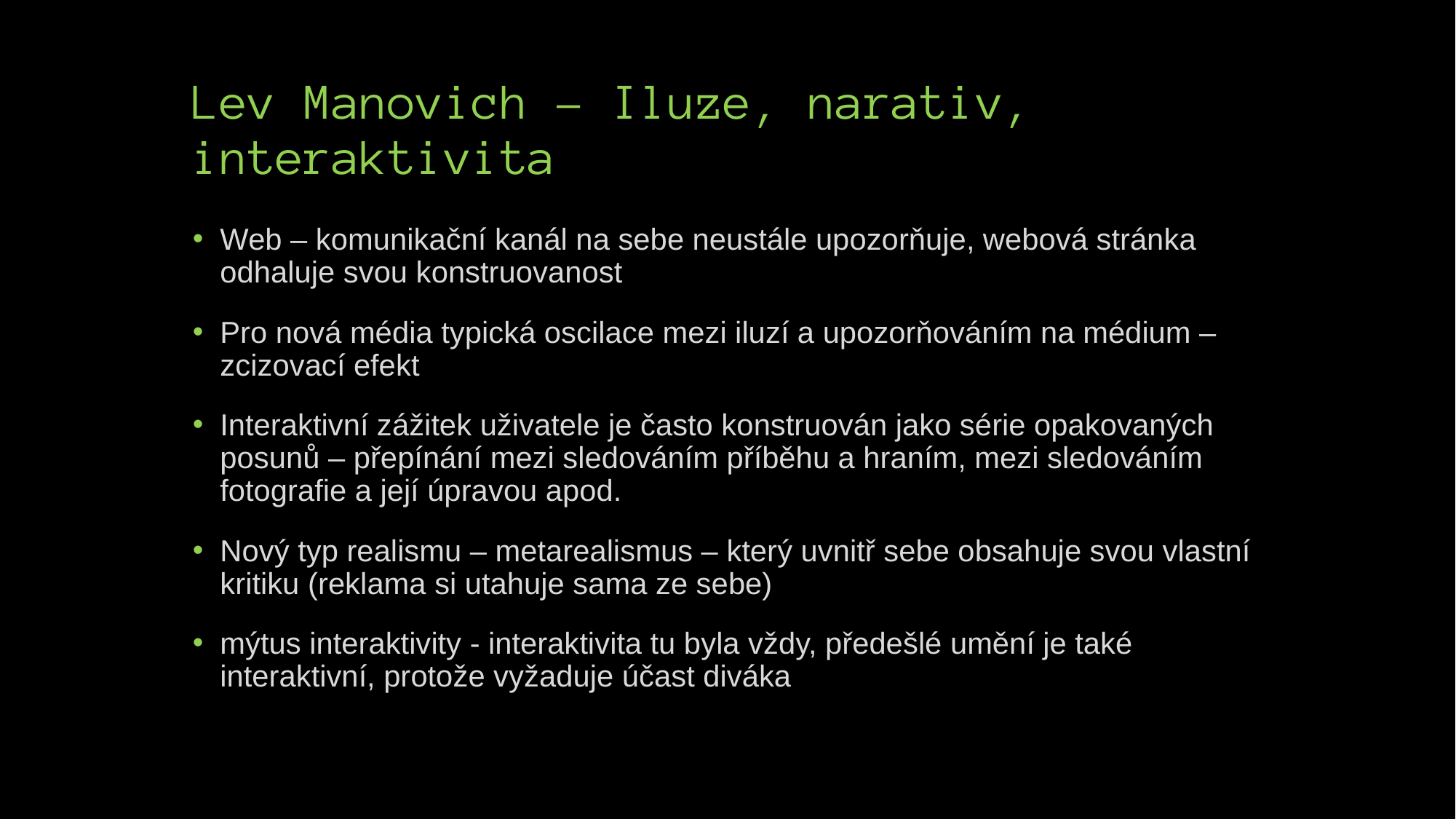

# Lev Manovich – Iluze, narativ, interaktivita
Web – komunikační kanál na sebe neustále upozorňuje, webová stránka odhaluje svou konstruovanost
Pro nová média typická oscilace mezi iluzí a upozorňováním na médium – zcizovací efekt
Interaktivní zážitek uživatele je často konstruován jako série opakovaných posunů – přepínání mezi sledováním příběhu a hraním, mezi sledováním fotografie a její úpravou apod.
Nový typ realismu – metarealismus – který uvnitř sebe obsahuje svou vlastní kritiku (reklama si utahuje sama ze sebe)
mýtus interaktivity - interaktivita tu byla vždy, předešlé umění je také interaktivní, protože vyžaduje účast diváka